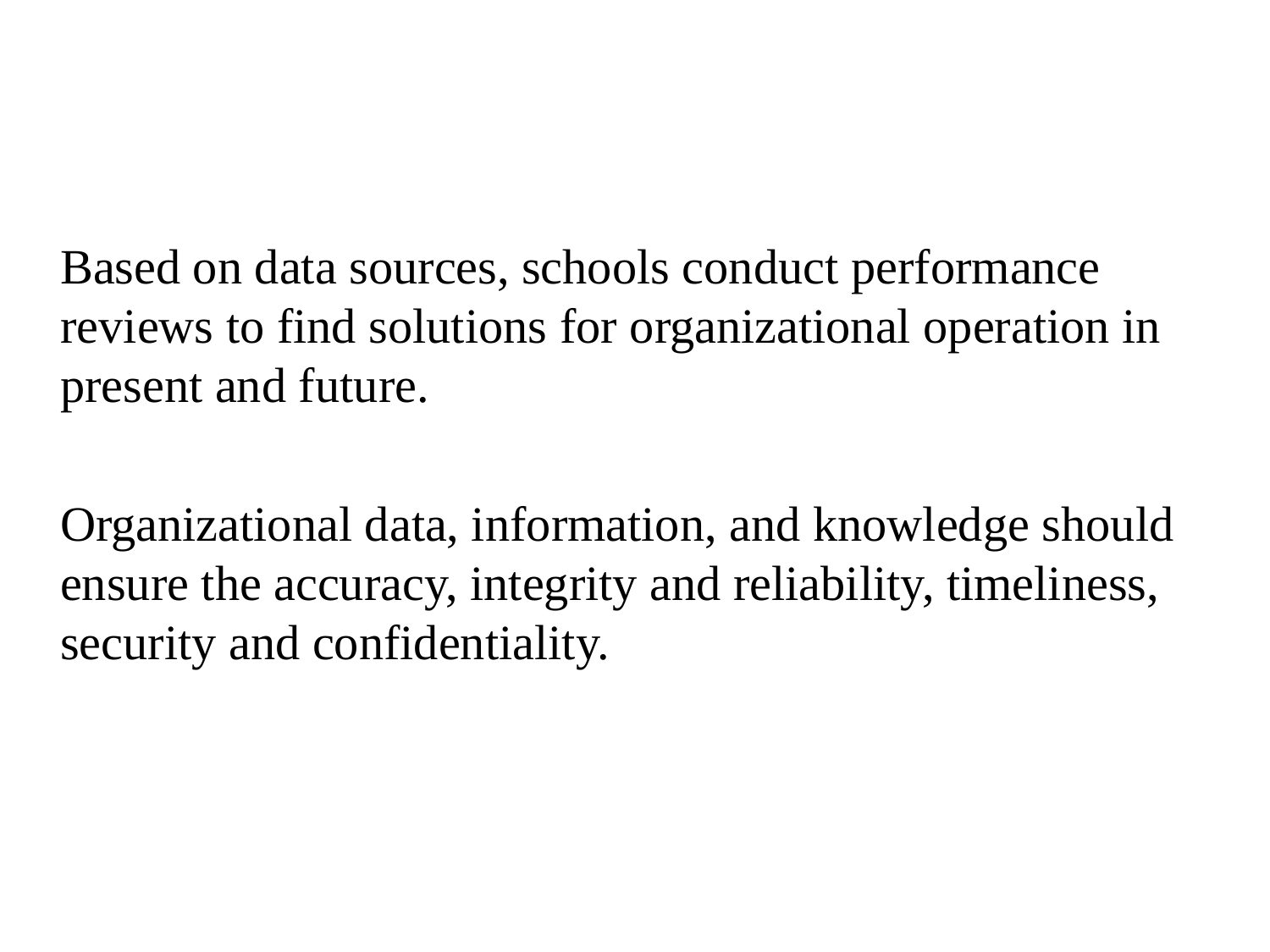

Based on data sources, schools conduct performance reviews to find solutions for organizational operation in present and future.

	Organizational data, information, and knowledge should ensure the accuracy, integrity and reliability, timeliness, security and confidentiality.